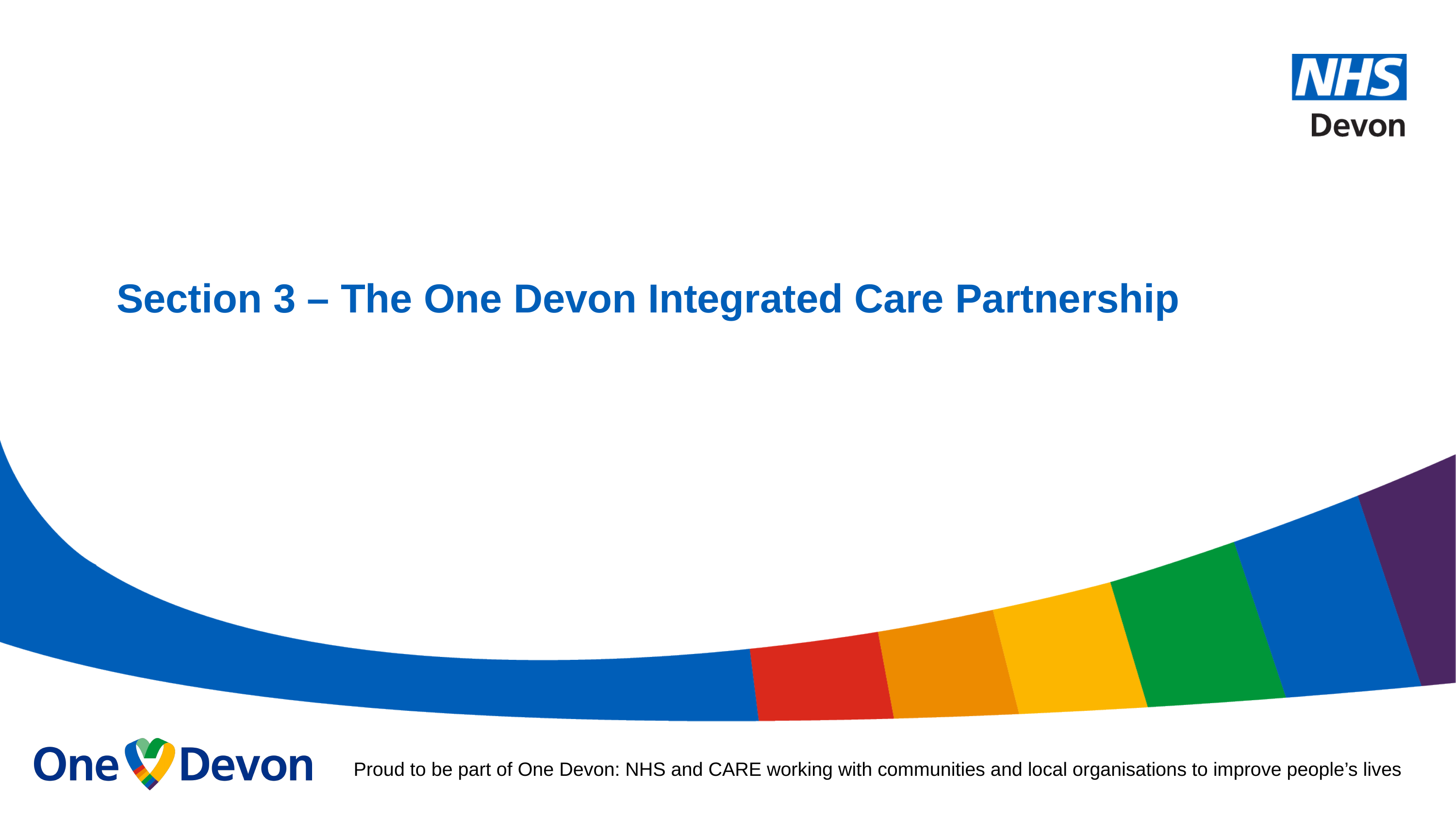

# Section 3 – The One Devon Integrated Care Partnership